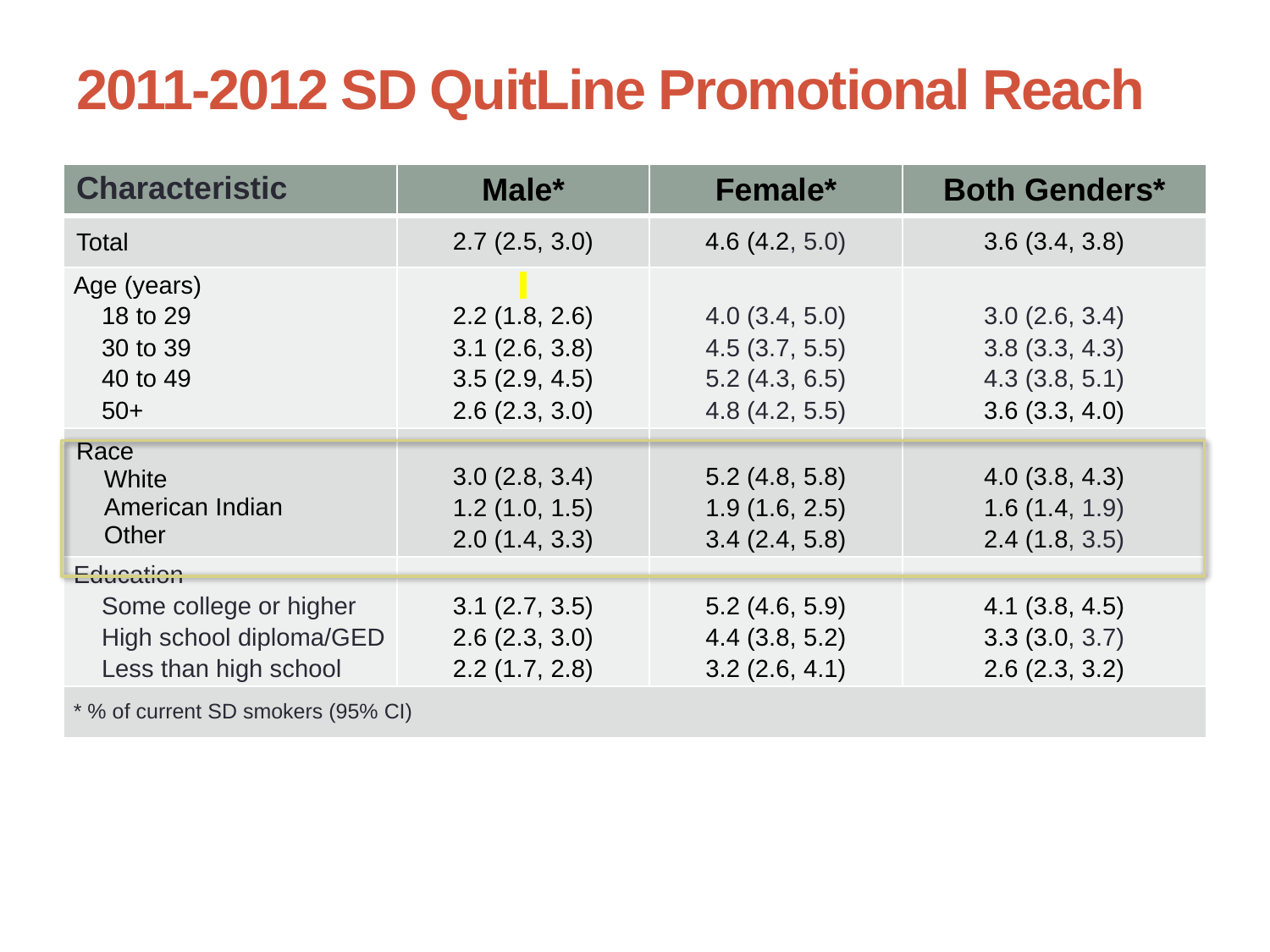

# 2011-2012 SD QuitLine Promotional Reach
| Characteristic | Male\* | Female\* | Both Genders\* |
| --- | --- | --- | --- |
| Total | 2.7 (2.5, 3.0) | 4.6 (4.2, 5.0) | 3.6 (3.4, 3.8) |
| Age (years) 18 to 29 30 to 39 40 to 49 50+ | 2.2 (1.8, 2.6) 3.1 (2.6, 3.8) 3.5 (2.9, 4.5) 2.6 (2.3, 3.0) | 4.0 (3.4, 5.0) 4.5 (3.7, 5.5) 5.2 (4.3, 6.5) 4.8 (4.2, 5.5) | 3.0 (2.6, 3.4) 3.8 (3.3, 4.3) 4.3 (3.8, 5.1) 3.6 (3.3, 4.0) |
| Race White American Indian Other | 3.0 (2.8, 3.4) 1.2 (1.0, 1.5) 2.0 (1.4, 3.3) | 5.2 (4.8, 5.8) 1.9 (1.6, 2.5) 3.4 (2.4, 5.8) | 4.0 (3.8, 4.3) 1.6 (1.4, 1.9) 2.4 (1.8, 3.5) |
| Education Some college or higher High school diploma/GED Less than high school | 3.1 (2.7, 3.5) 2.6 (2.3, 3.0) 2.2 (1.7, 2.8) | 5.2 (4.6, 5.9) 4.4 (3.8, 5.2) 3.2 (2.6, 4.1) | 4.1 (3.8, 4.5) 3.3 (3.0, 3.7) 2.6 (2.3, 3.2) |
| \* % of current SD smokers (95% CI) |  |  |  |